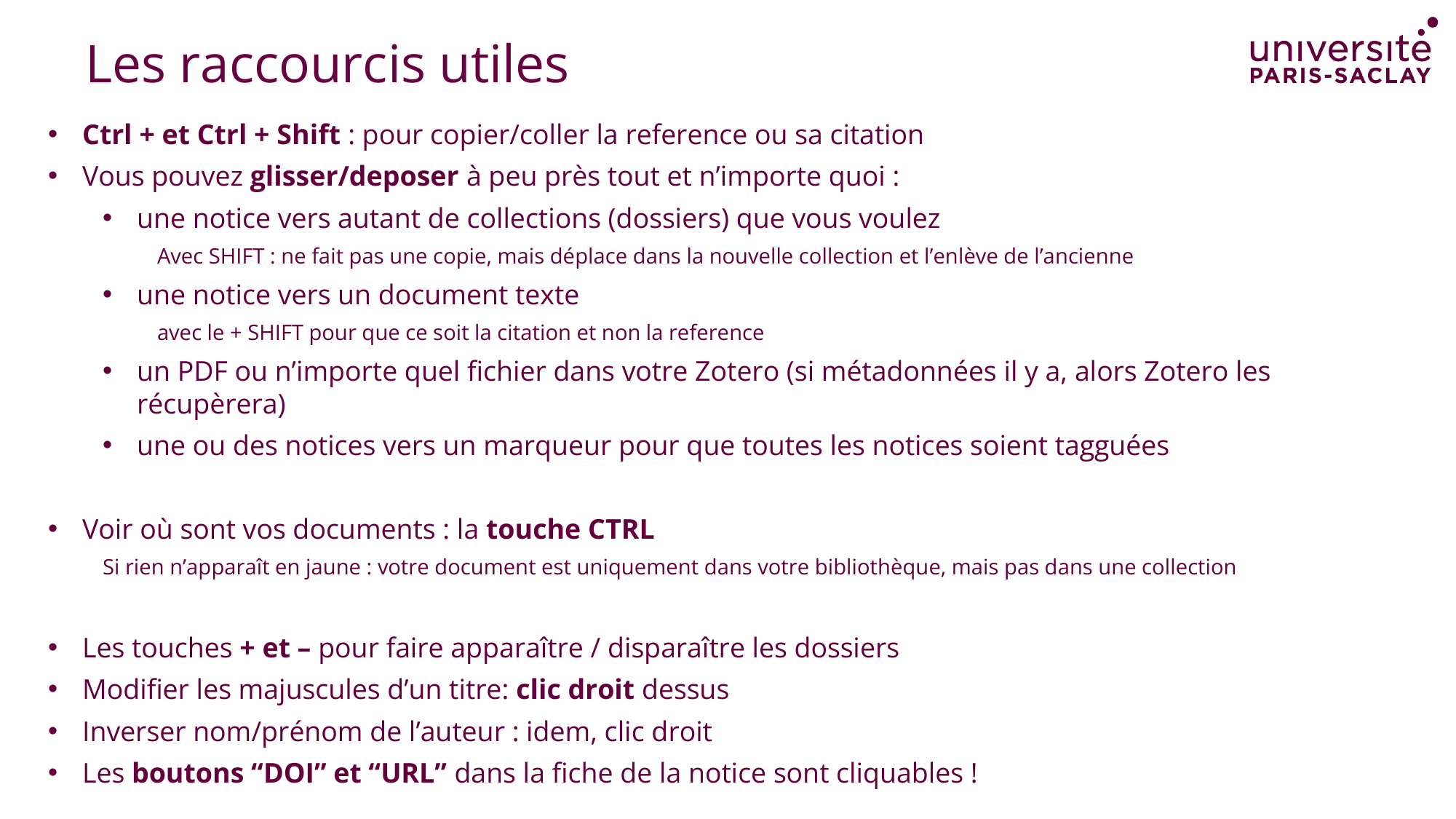

# Les raccourcis utiles
Ctrl + et Ctrl + Shift : pour copier/coller la reference ou sa citation
Vous pouvez glisser/deposer à peu près tout et n’importe quoi :
une notice vers autant de collections (dossiers) que vous voulez
Avec SHIFT : ne fait pas une copie, mais déplace dans la nouvelle collection et l’enlève de l’ancienne
une notice vers un document texte
avec le + SHIFT pour que ce soit la citation et non la reference
un PDF ou n’importe quel fichier dans votre Zotero (si métadonnées il y a, alors Zotero les récupèrera)
une ou des notices vers un marqueur pour que toutes les notices soient tagguées

Voir où sont vos documents : la touche CTRL
Si rien n’apparaît en jaune : votre document est uniquement dans votre bibliothèque, mais pas dans une collection

Les touches + et – pour faire apparaître / disparaître les dossiers
Modifier les majuscules d’un titre: clic droit dessus
Inverser nom/prénom de l’auteur : idem, clic droit
Les boutons “DOI” et “URL” dans la fiche de la notice sont cliquables !